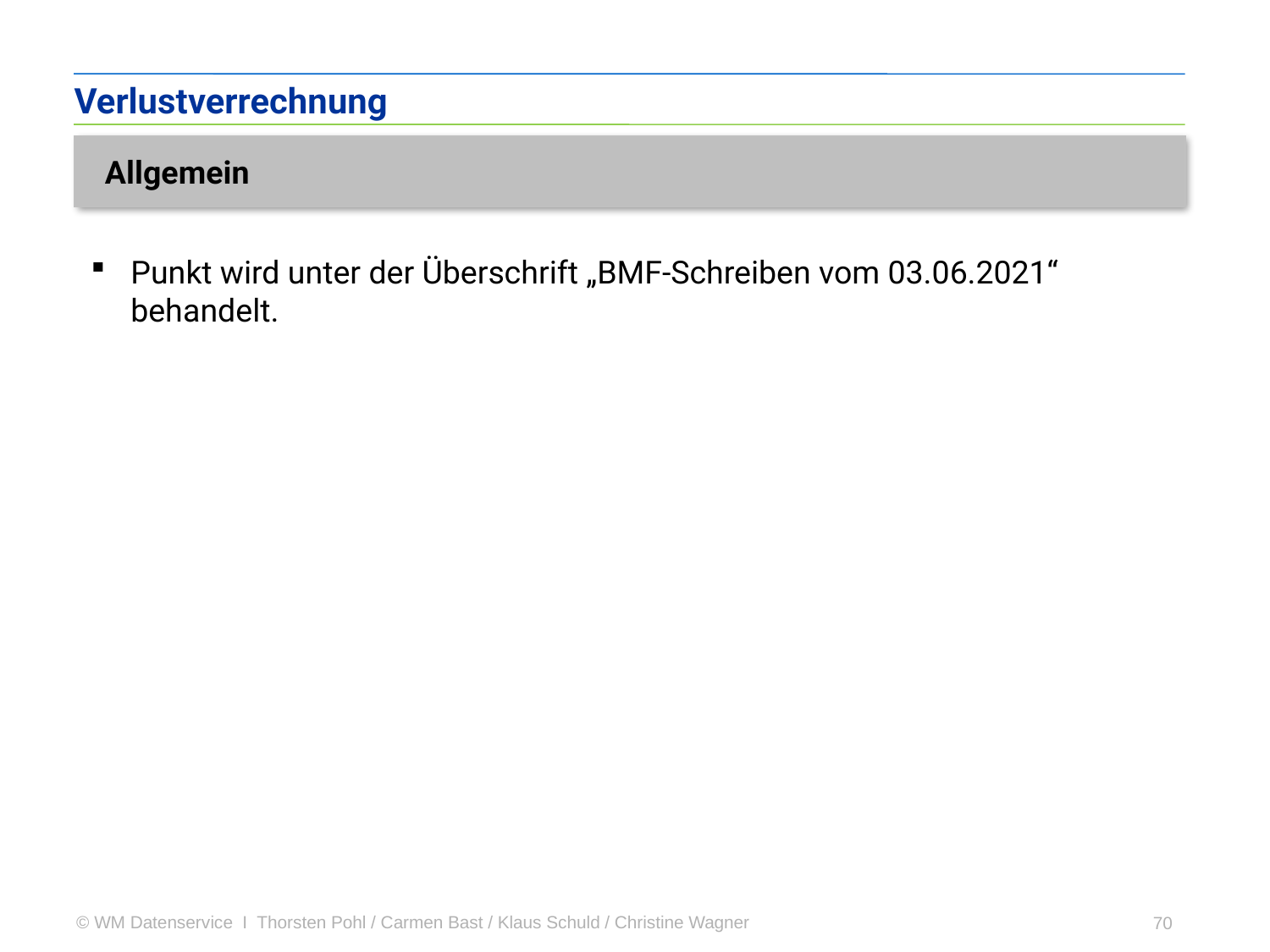

Verlustverrechnung
Allgemein
Punkt wird unter der Überschrift „BMF-Schreiben vom 03.06.2021“ behandelt.

70